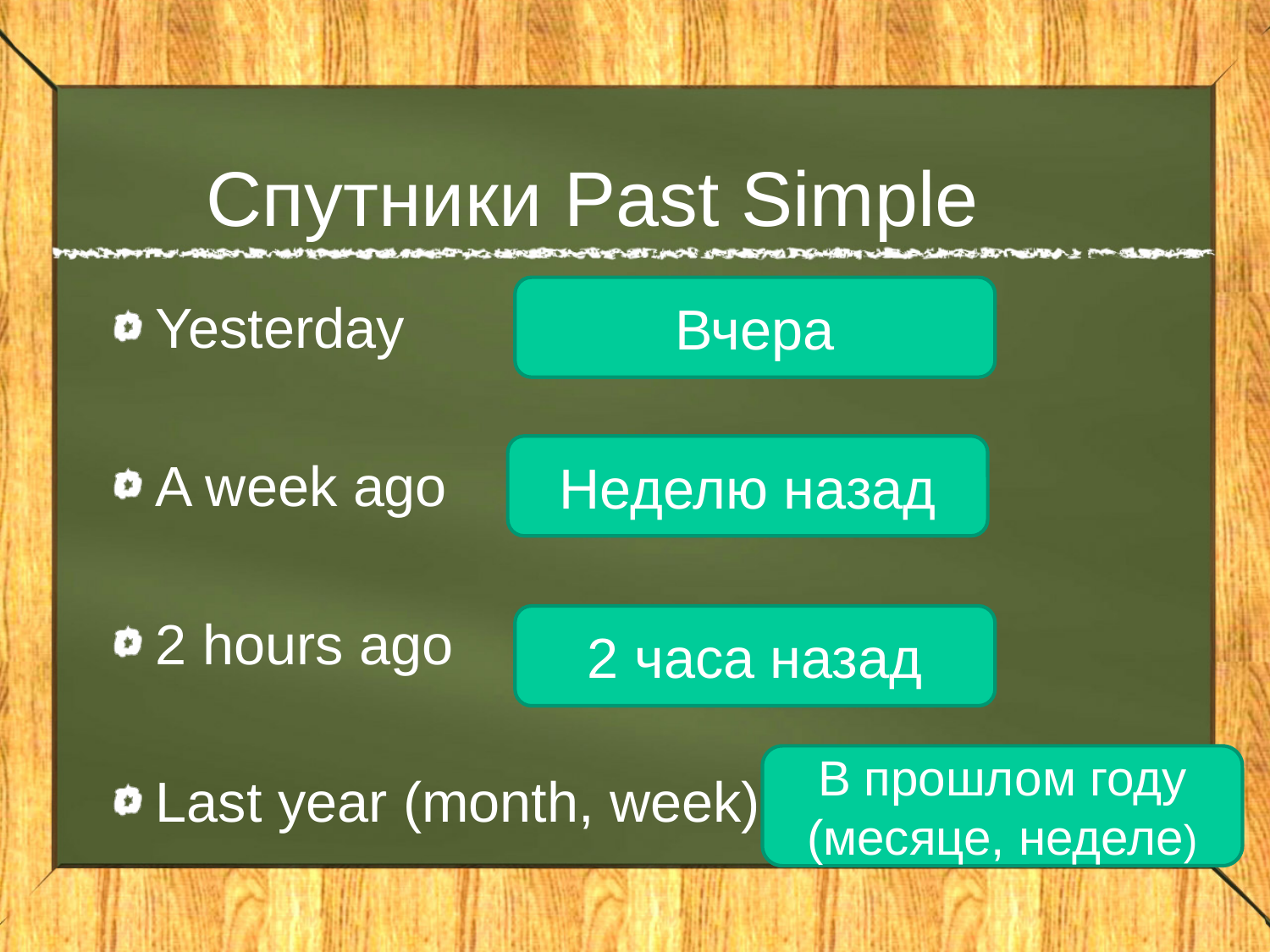

# Спутники Past Simple
Вчера
Yesterday

A week ago

2 hours ago

Last year (month, week)
Неделю назад
2 часа назад
В прошлом году (месяце, неделе)